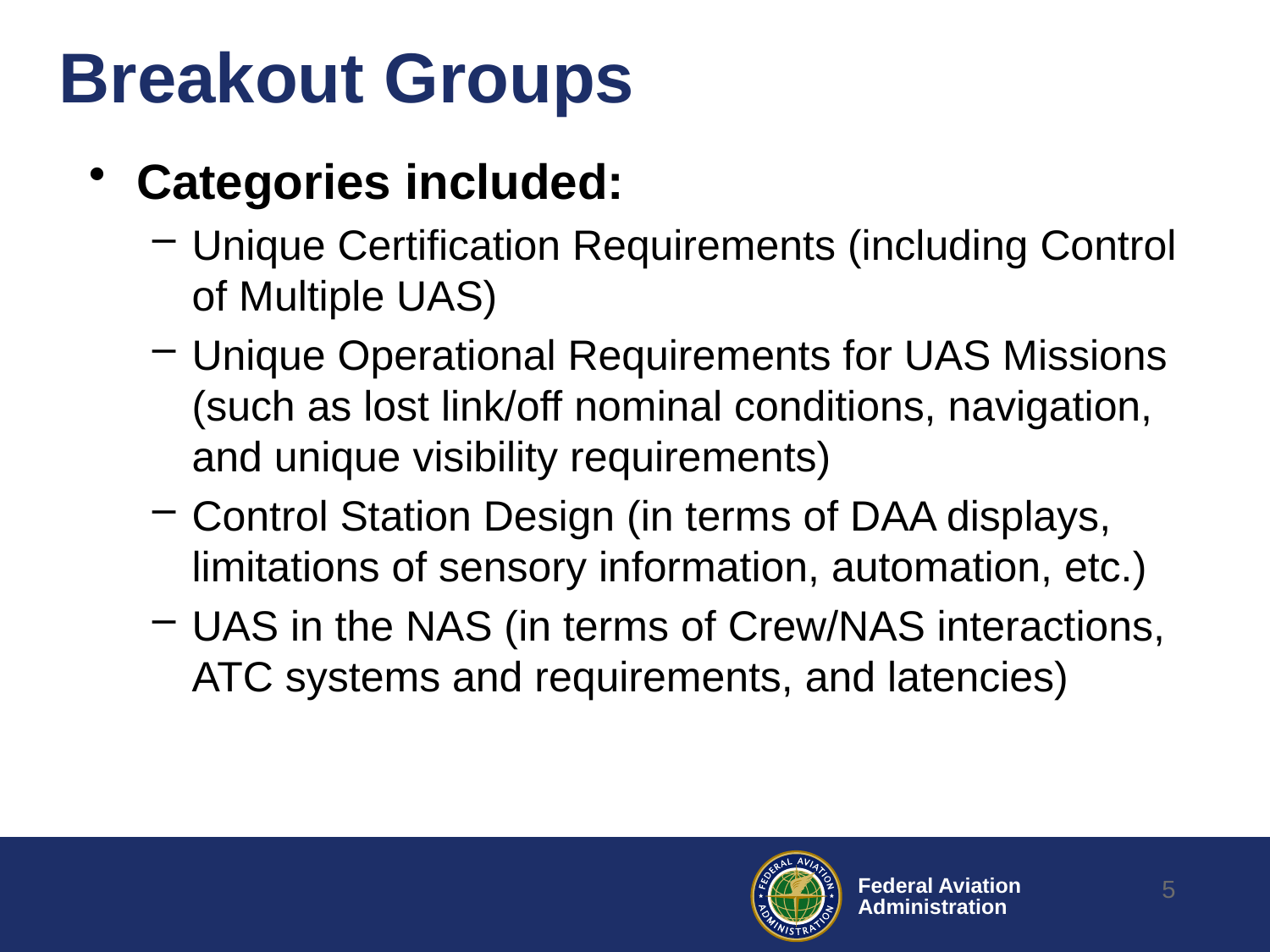

# Breakout Groups
Categories included:
Unique Certification Requirements (including Control of Multiple UAS)
Unique Operational Requirements for UAS Missions (such as lost link/off nominal conditions, navigation, and unique visibility requirements)
Control Station Design (in terms of DAA displays, limitations of sensory information, automation, etc.)
UAS in the NAS (in terms of Crew/NAS interactions, ATC systems and requirements, and latencies)

5